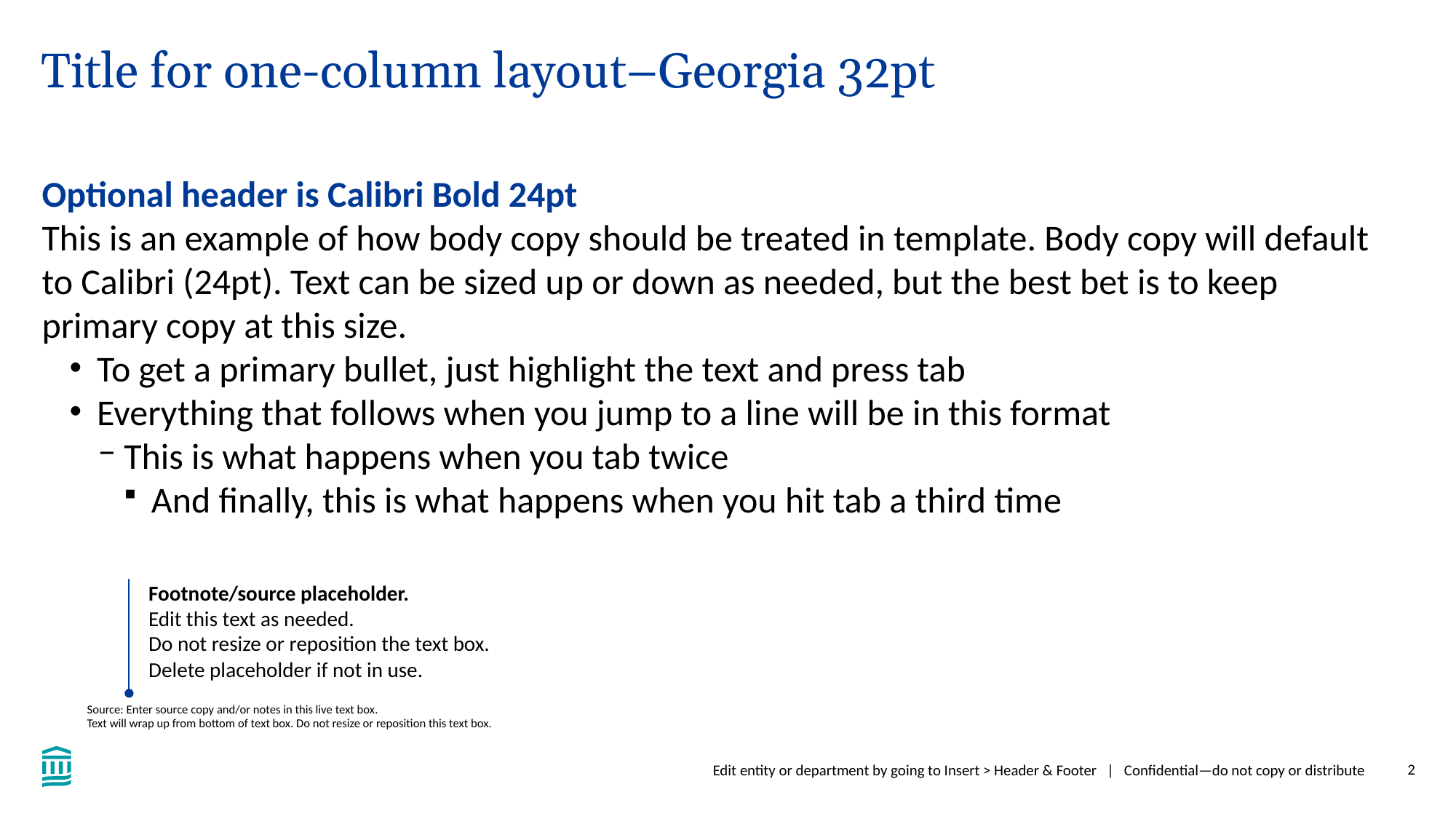

Title for one-column layout–Georgia 32pt
Optional header is Calibri Bold 24pt
This is an example of how body copy should be treated in template. Body copy will default to Calibri (24pt). Text can be sized up or down as needed, but the best bet is to keep primary copy at this size.
To get a primary bullet, just highlight the text and press tab
Everything that follows when you jump to a line will be in this format
This is what happens when you tab twice
And finally, this is what happens when you hit tab a third time
Footnote/source placeholder.
Edit this text as needed.
Do not resize or reposition the text box.
Delete placeholder if not in use.
Source: Enter source copy and/or notes in this live text box.
Text will wrap up from bottom of text box. Do not resize or reposition this text box.
Edit entity or department by going to Insert > Header & Footer   |   Confidential—do not copy or distribute